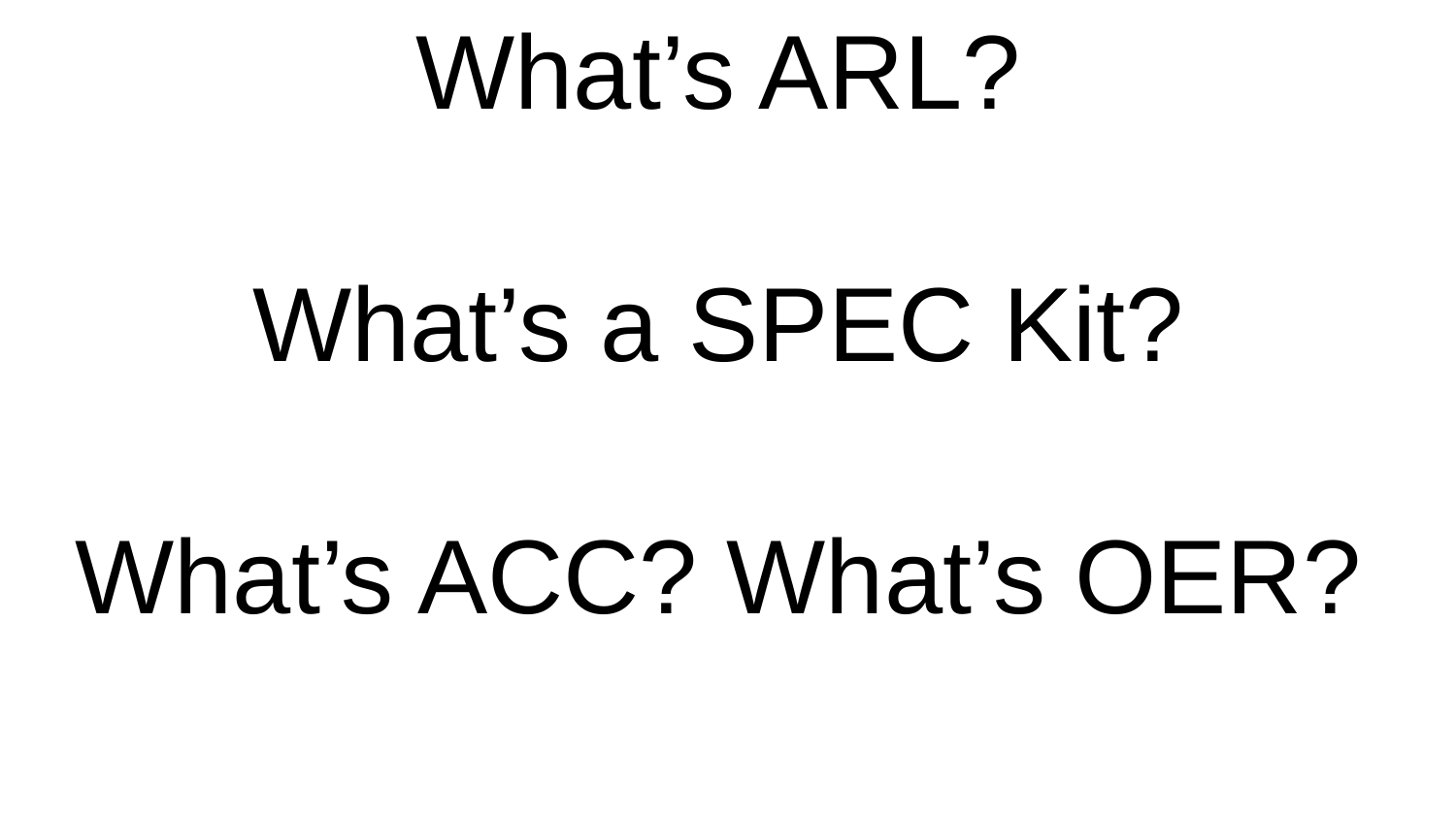

# What’s ARL?

What’s a SPEC Kit?

What’s ACC? What’s OER?